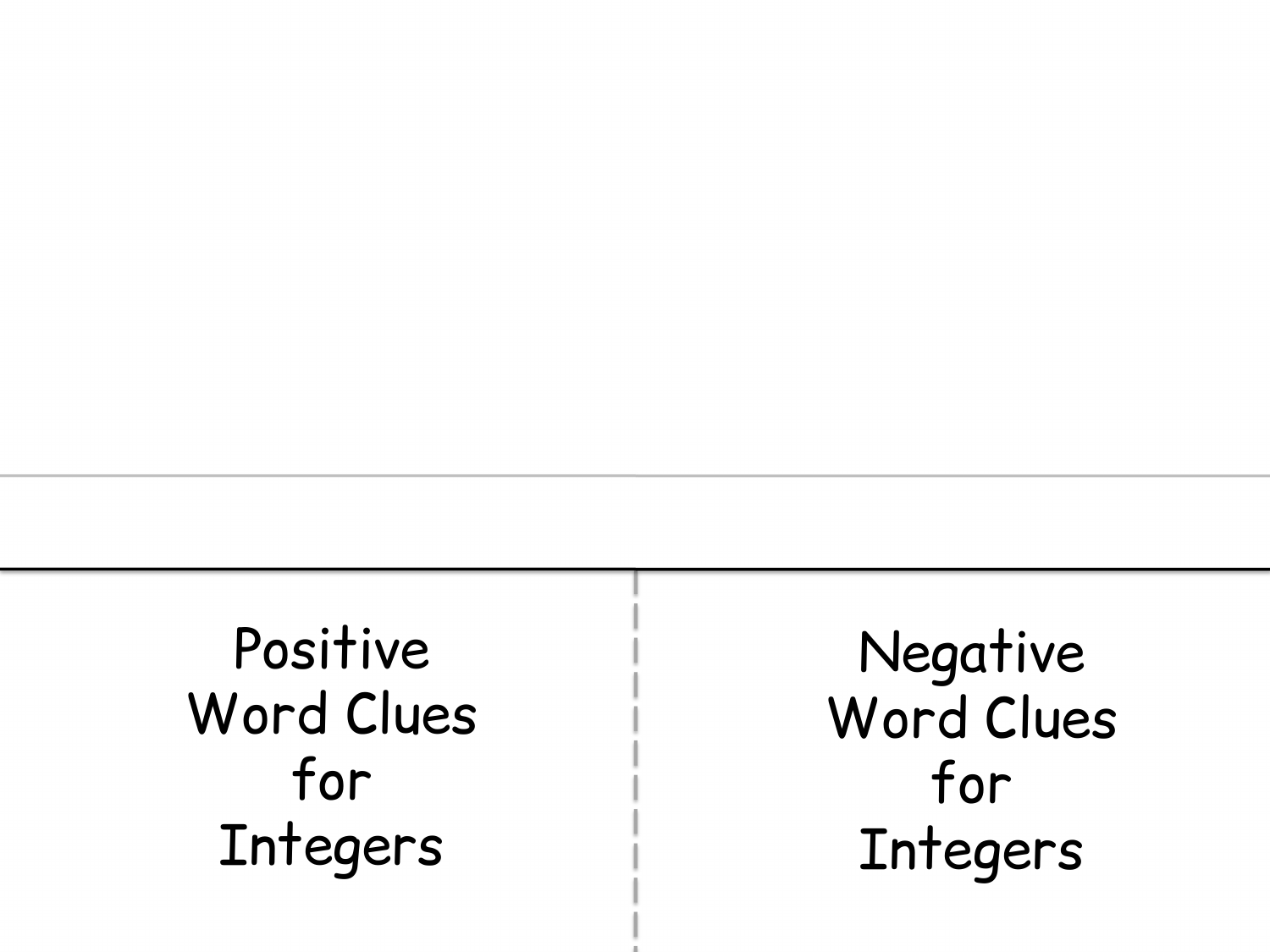

Positive Word Clues for Integers
Negative Word Clues for Integers